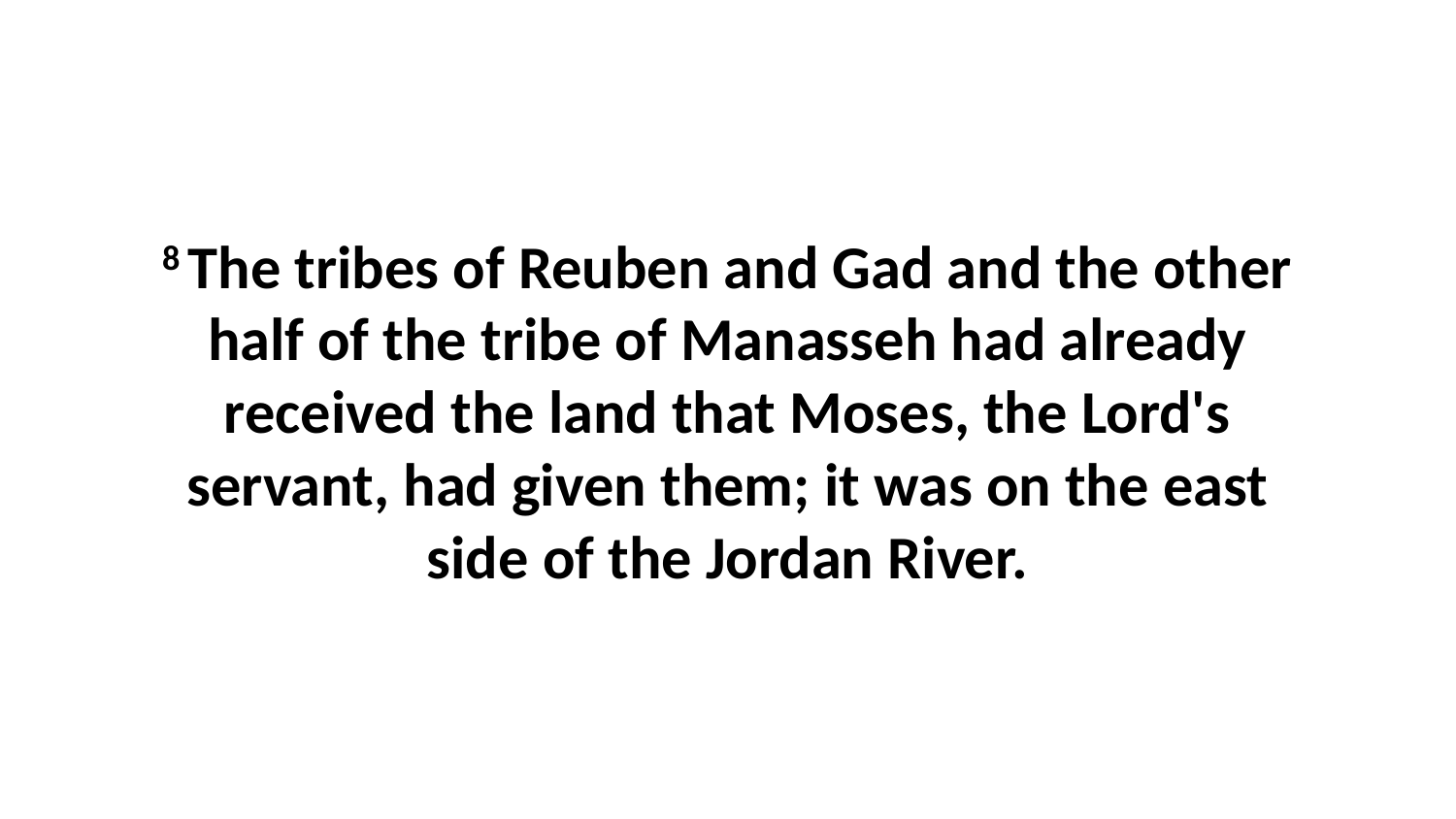

8 The tribes of Reuben and Gad and the other half of the tribe of Manasseh had already received the land that Moses, the Lord's servant, had given them; it was on the east side of the Jordan River.